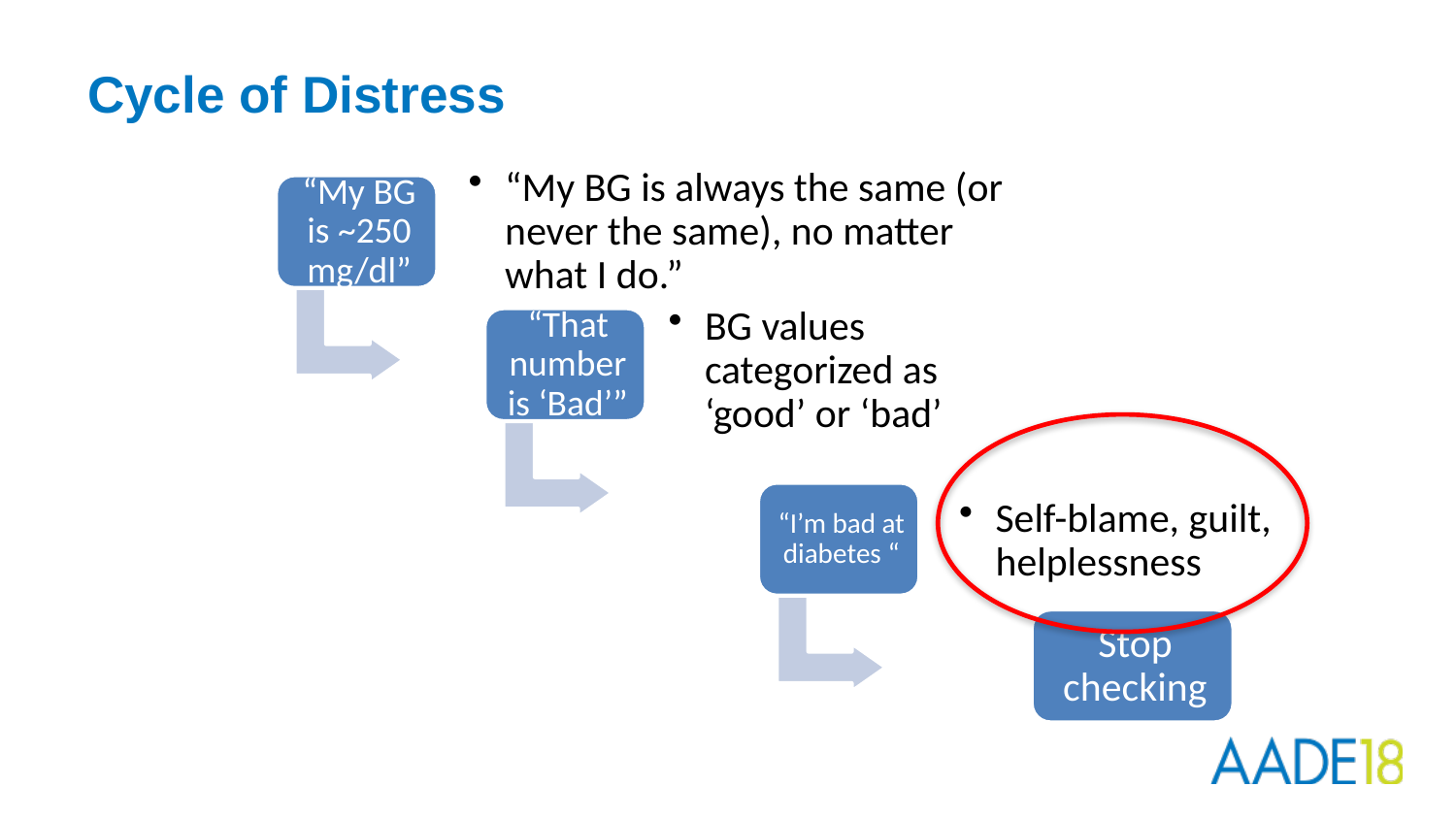

# Cycle of Distress
“My BG is ~250 mg/dl”
“My BG is always the same (or never the same), no matter what I do.”
“That number is ‘Bad’”
BG values categorized as ‘good’ or ‘bad’
“I’m bad at diabetes “
Self-blame, guilt, helplessness
Stop checking